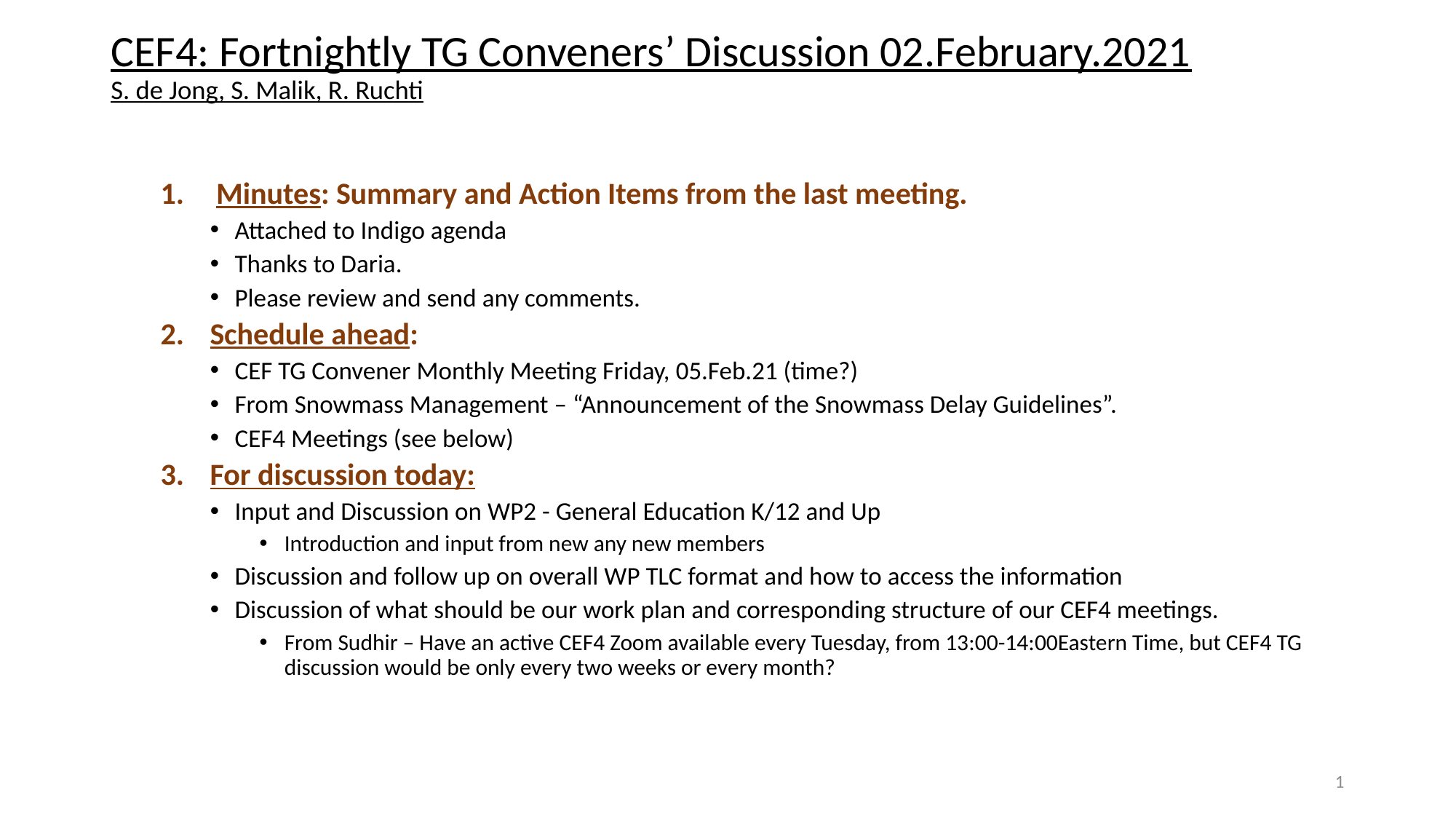

# CEF4: Fortnightly TG Conveners’ Discussion 02.February.2021 S. de Jong, S. Malik, R. Ruchti

Minutes: Summary and Action Items from the last meeting.
Attached to Indigo agenda
Thanks to Daria.
Please review and send any comments.
Schedule ahead:
CEF TG Convener Monthly Meeting Friday, 05.Feb.21 (time?)
From Snowmass Management – “Announcement of the Snowmass Delay Guidelines”.
CEF4 Meetings (see below)
For discussion today:
Input and Discussion on WP2 - General Education K/12 and Up
Introduction and input from new any new members
Discussion and follow up on overall WP TLC format and how to access the information
Discussion of what should be our work plan and corresponding structure of our CEF4 meetings.
From Sudhir – Have an active CEF4 Zoom available every Tuesday, from 13:00-14:00Eastern Time, but CEF4 TG discussion would be only every two weeks or every month?
1